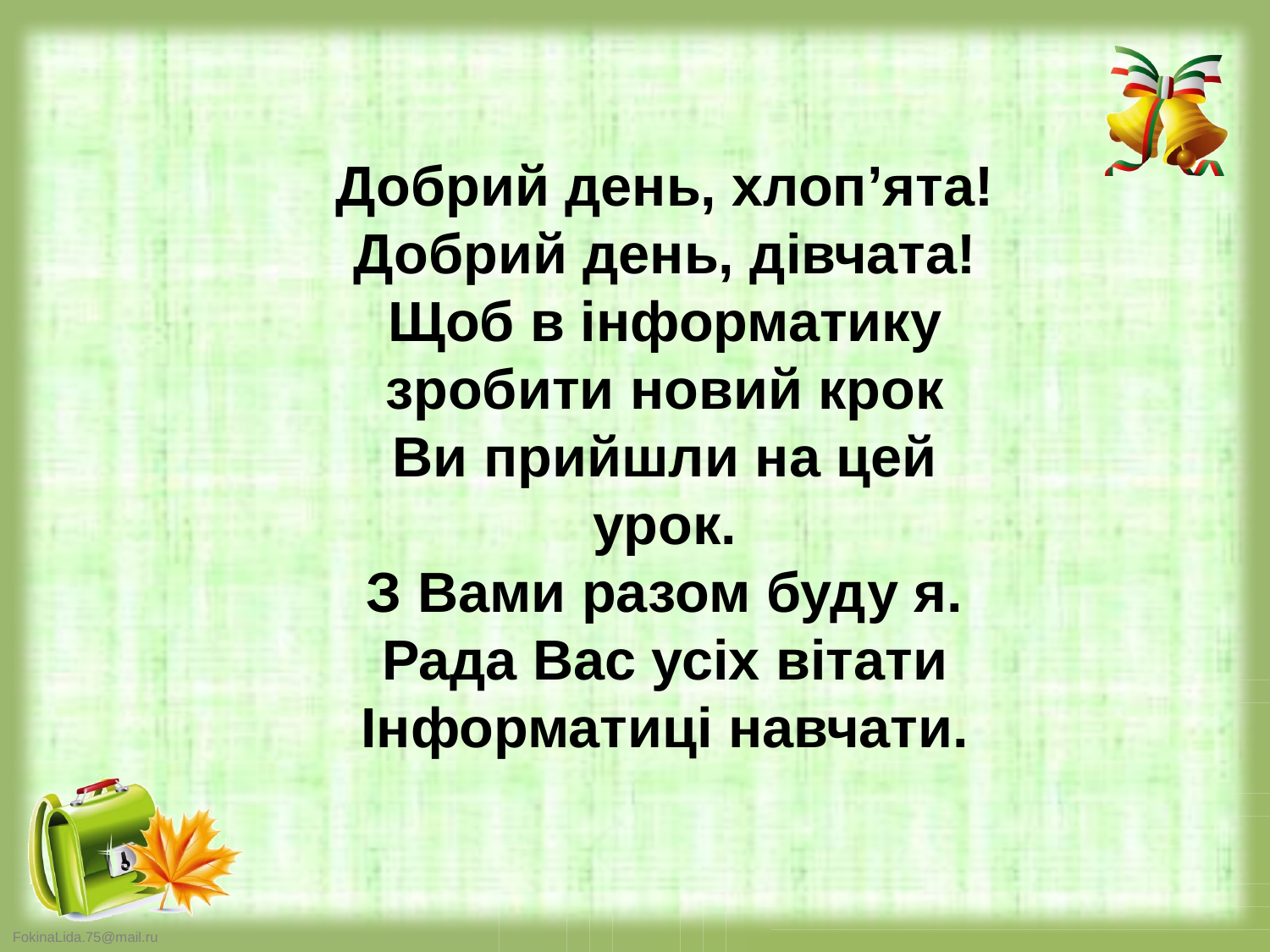

Добрий день, хлоп’ята!
Добрий день, дівчата!
Щоб в інформатику
зробити новий крок
Ви прийшли на цей урок.
З Вами разом буду я.
Рада Вас усіх вітати
Інформатиці навчати.